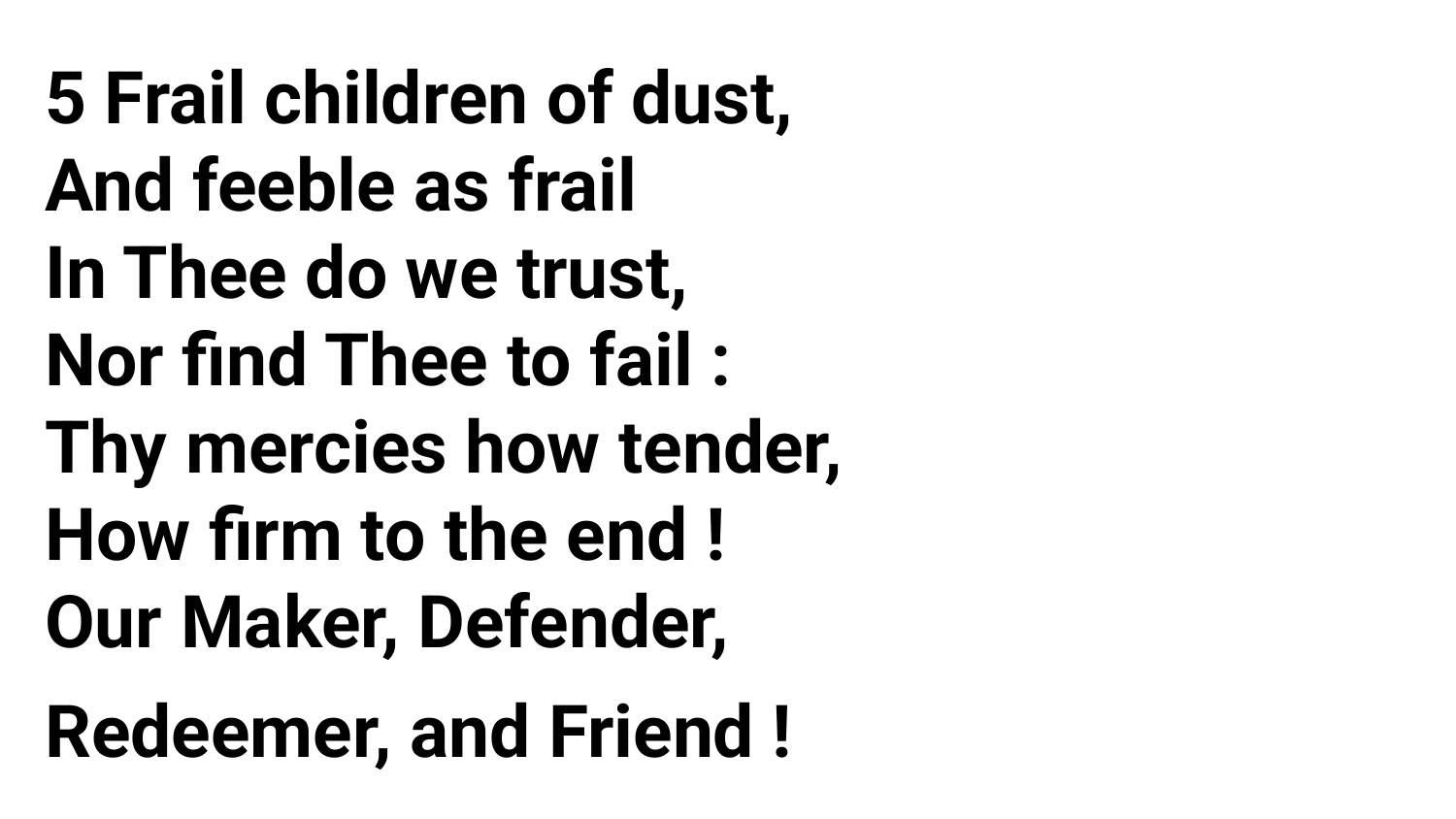

5 Frail children of dust,
And feeble as frail
In Thee do we trust,
Nor find Thee to fail :
Thy mercies how tender,
How firm to the end !
Our Maker, Defender,
Redeemer, and Friend !